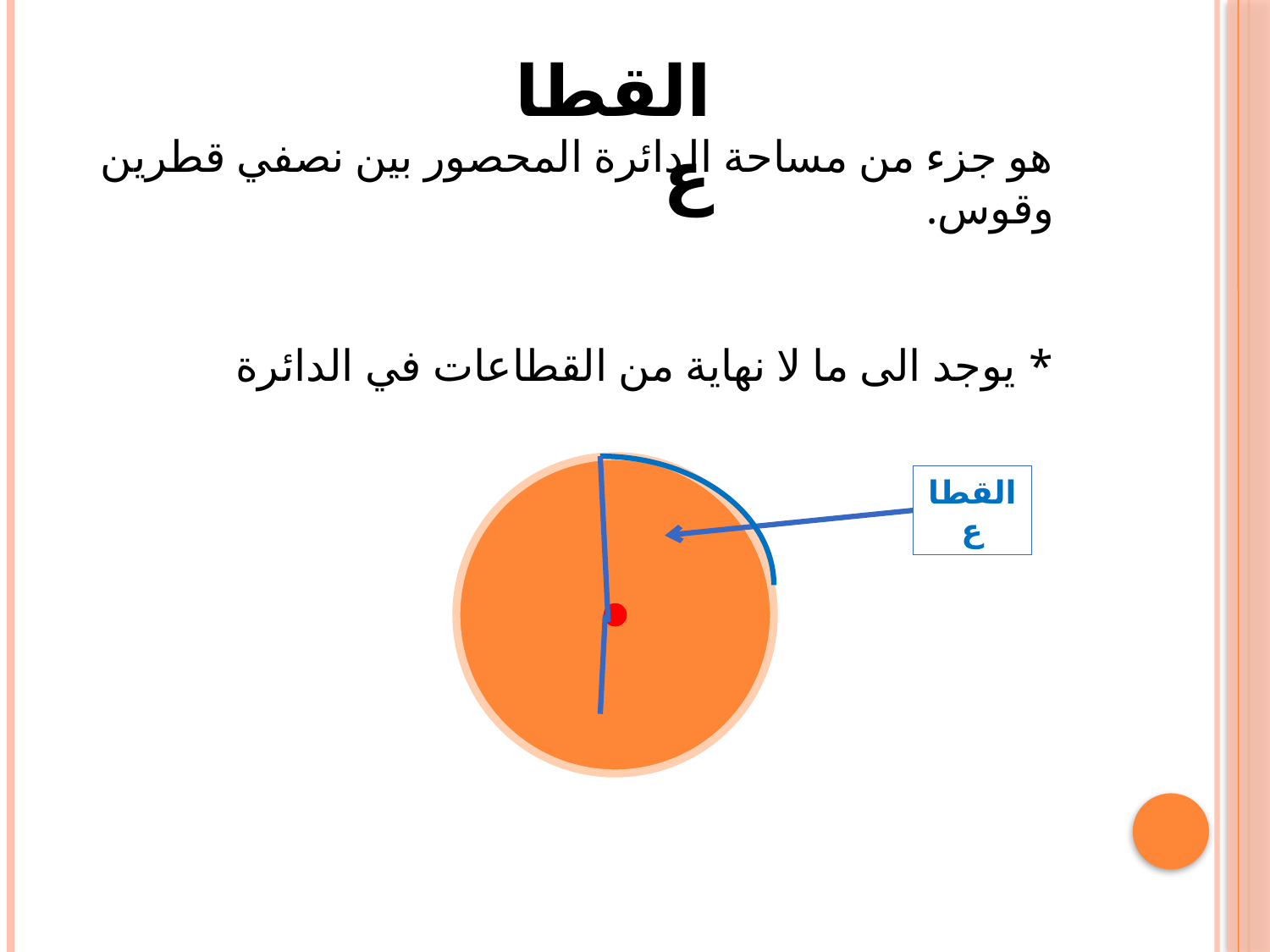

القطاع
هو جزء من مساحة الدائرة المحصور بين نصفي قطرين وقوس.
* يوجد الى ما لا نهاية من القطاعات في الدائرة

القطاع